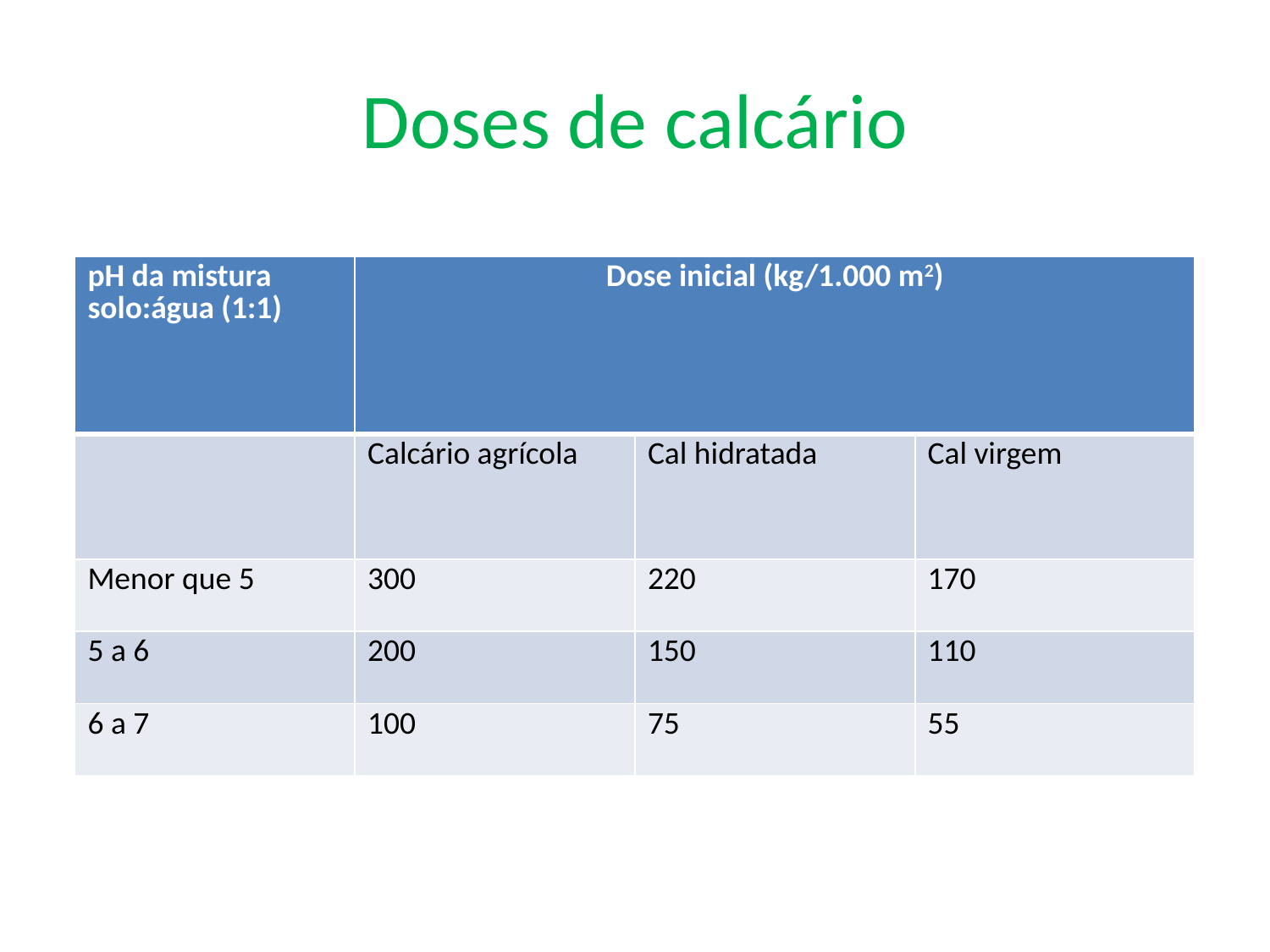

# Doses de calcário
| pH da mistura solo:água (1:1) | Dose inicial (kg/1.000 m2) |  |  |
| --- | --- | --- | --- |
|  | Calcário agrícola | Cal hidratada | Cal virgem |
| Menor que 5 | 300 | 220 | 170 |
| 5 a 6 | 200 | 150 | 110 |
| 6 a 7 | 100 | 75 | 55 |